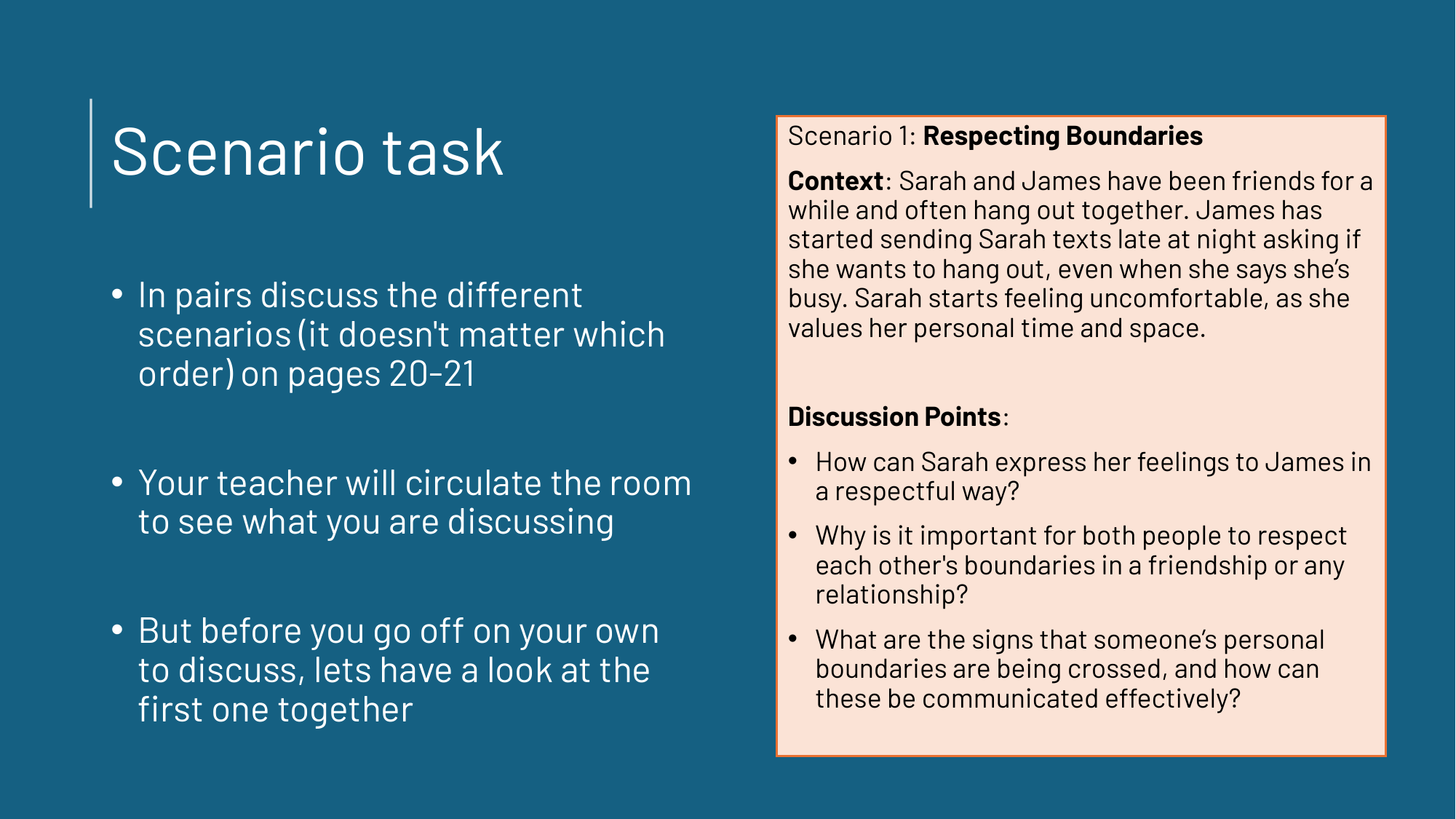

# Scenario task
Scenario 1: Respecting Boundaries
Context: Sarah and James have been friends for a while and often hang out together. James has started sending Sarah texts late at night asking if she wants to hang out, even when she says she’s busy. Sarah starts feeling uncomfortable, as she values her personal time and space.

Discussion Points:
How can Sarah express her feelings to James in a respectful way?
Why is it important for both people to respect each other's boundaries in a friendship or any relationship?
What are the signs that someone’s personal boundaries are being crossed, and how can these be communicated effectively?

In pairs discuss the different scenarios (it doesn't matter which order) on pages 20-21

Your teacher will circulate the room to see what you are discussing

But before you go off on your own to discuss, lets have a look at the first one together